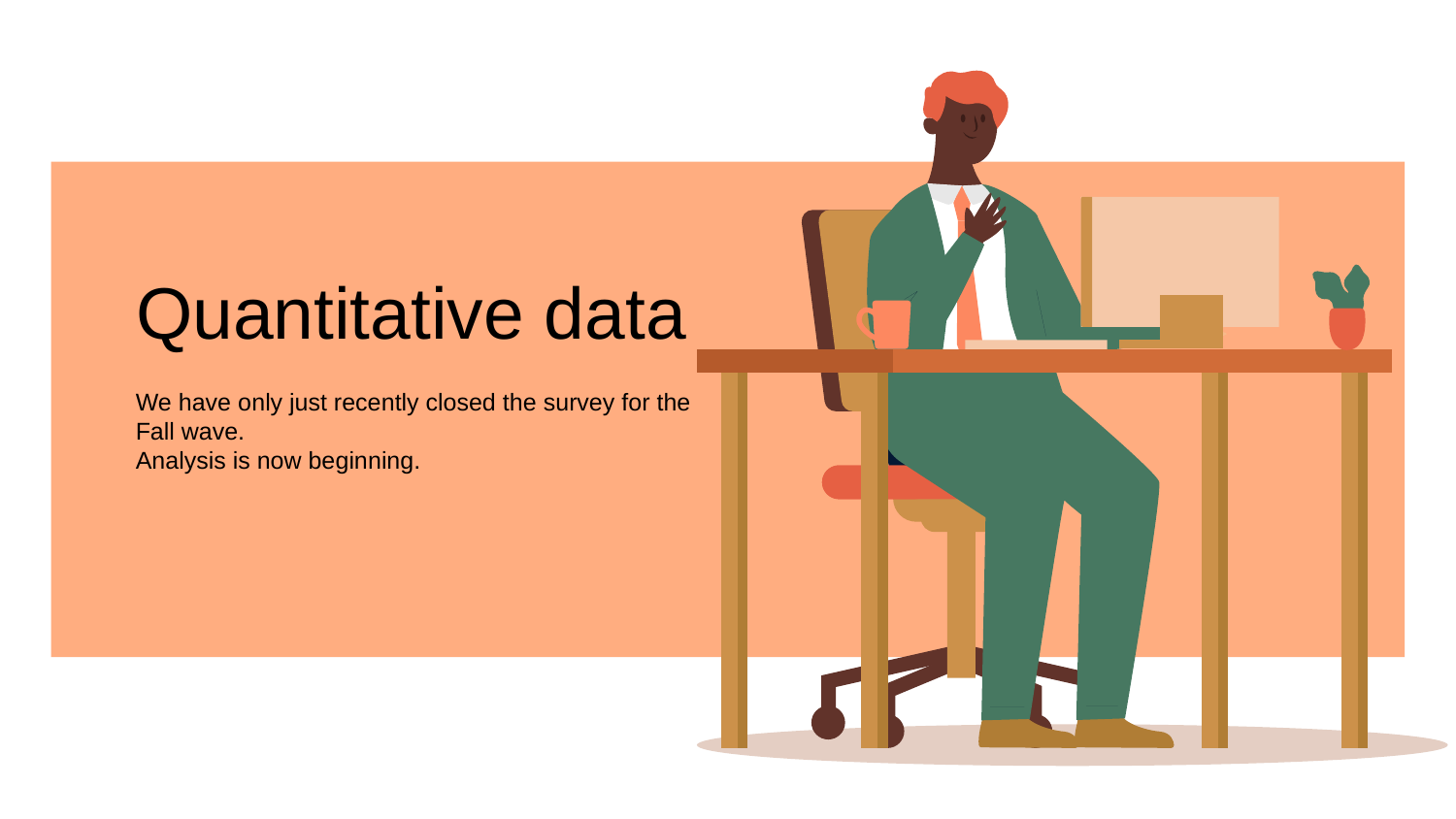

# Quantitative data
We have only just recently closed the survey for the
Fall wave.
Analysis is now beginning.